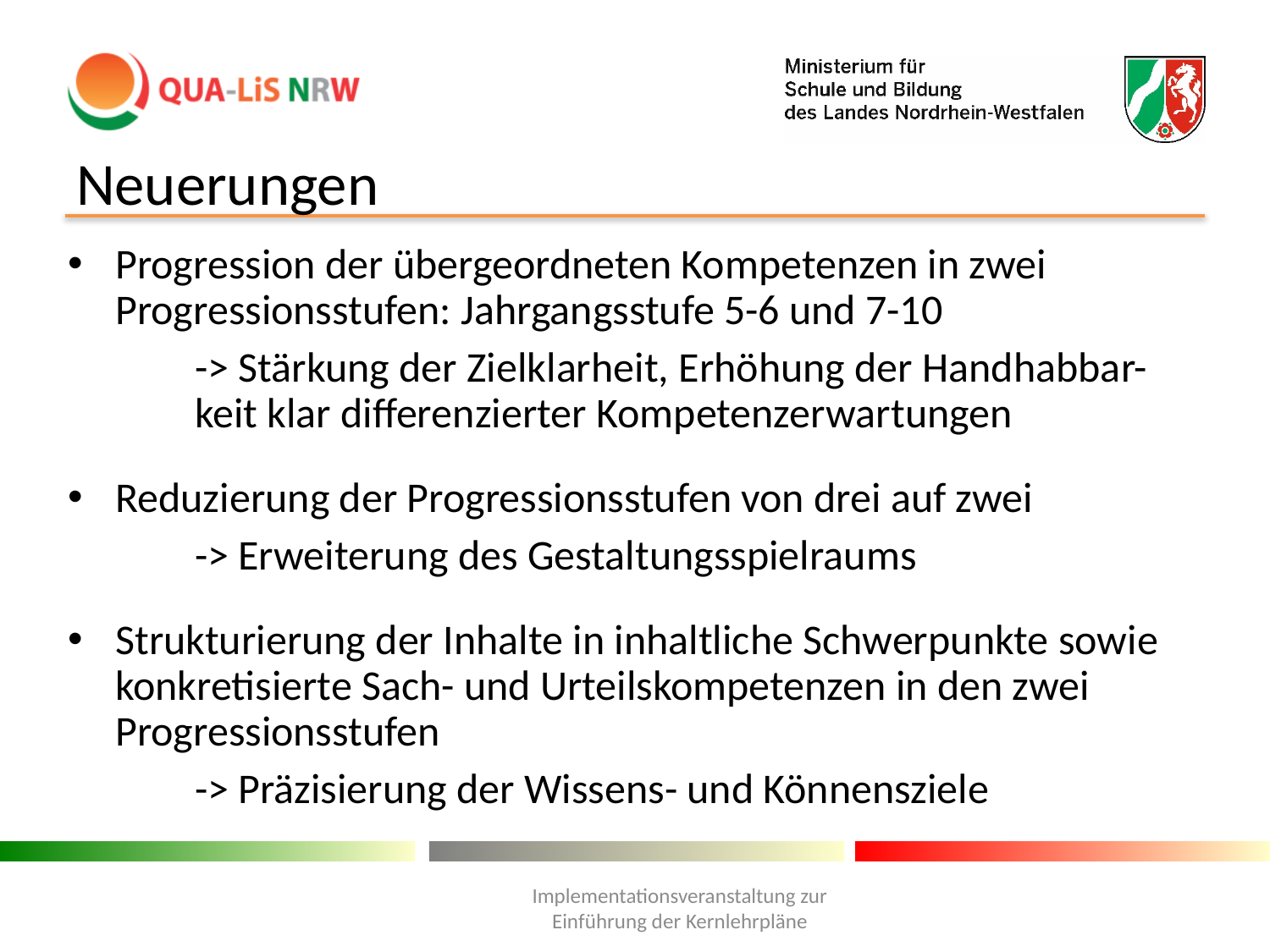

# Neuerungen
Progression der übergeordneten Kompetenzen in zwei  Progressionsstufen: Jahrgangsstufe 5-6 und 7-10
	-> Stärkung der Zielklarheit, Erhöhung der Handhabbar-	keit klar differenzierter Kompetenzerwartungen

Reduzierung der Progressionsstufen von drei auf zwei
 	-> Erweiterung des Gestaltungsspielraums

Strukturierung der Inhalte in inhaltliche Schwerpunkte sowie konkretisierte Sach- und Urteilskompetenzen in den zwei Progressionsstufen
	-> Präzisierung der Wissens- und Könnensziele
Implementationsveranstaltung zur Einführung der Kernlehrpläne